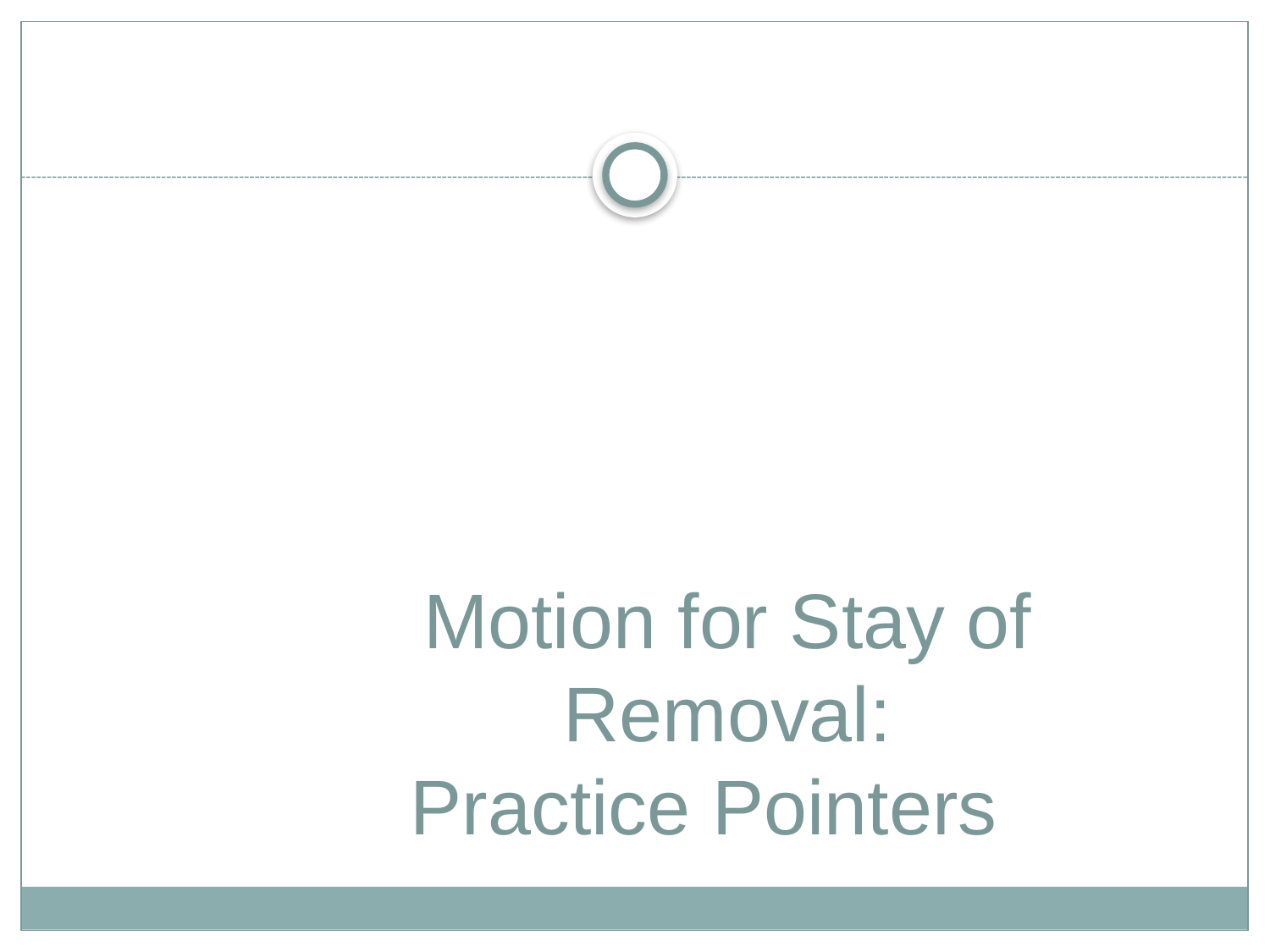

# Motion for Stay of Removal: Practice Pointers